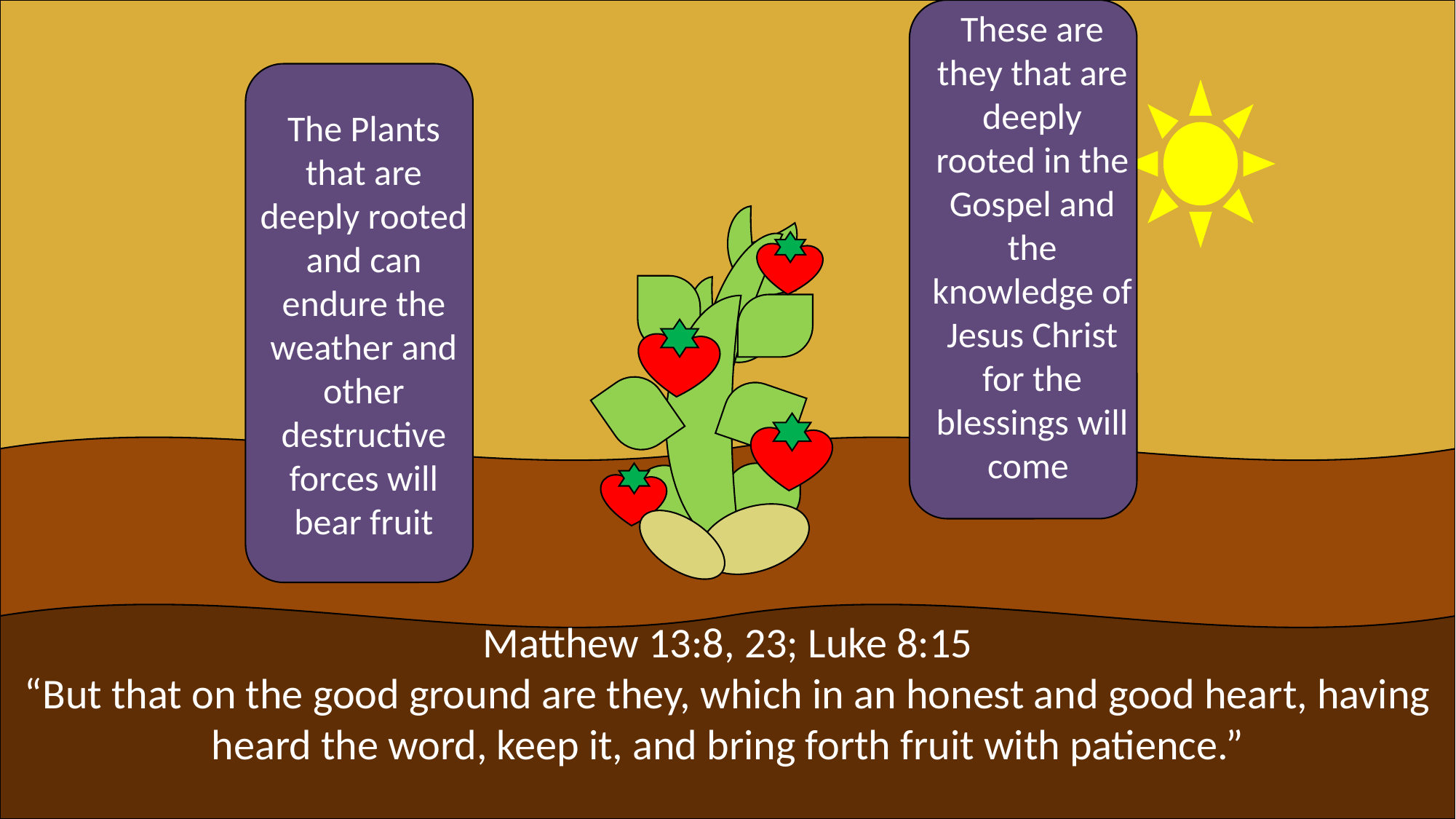

These are they that are deeply rooted in the Gospel and the knowledge of Jesus Christ for the blessings will come

The Plants that are deeply rooted and can endure the weather and other destructive forces will bear fruit

Matthew 13:8, 23; Luke 8:15
“But that on the good ground are they, which in an honest and good heart, having heard the word, keep it, and bring forth fruit with patience.”